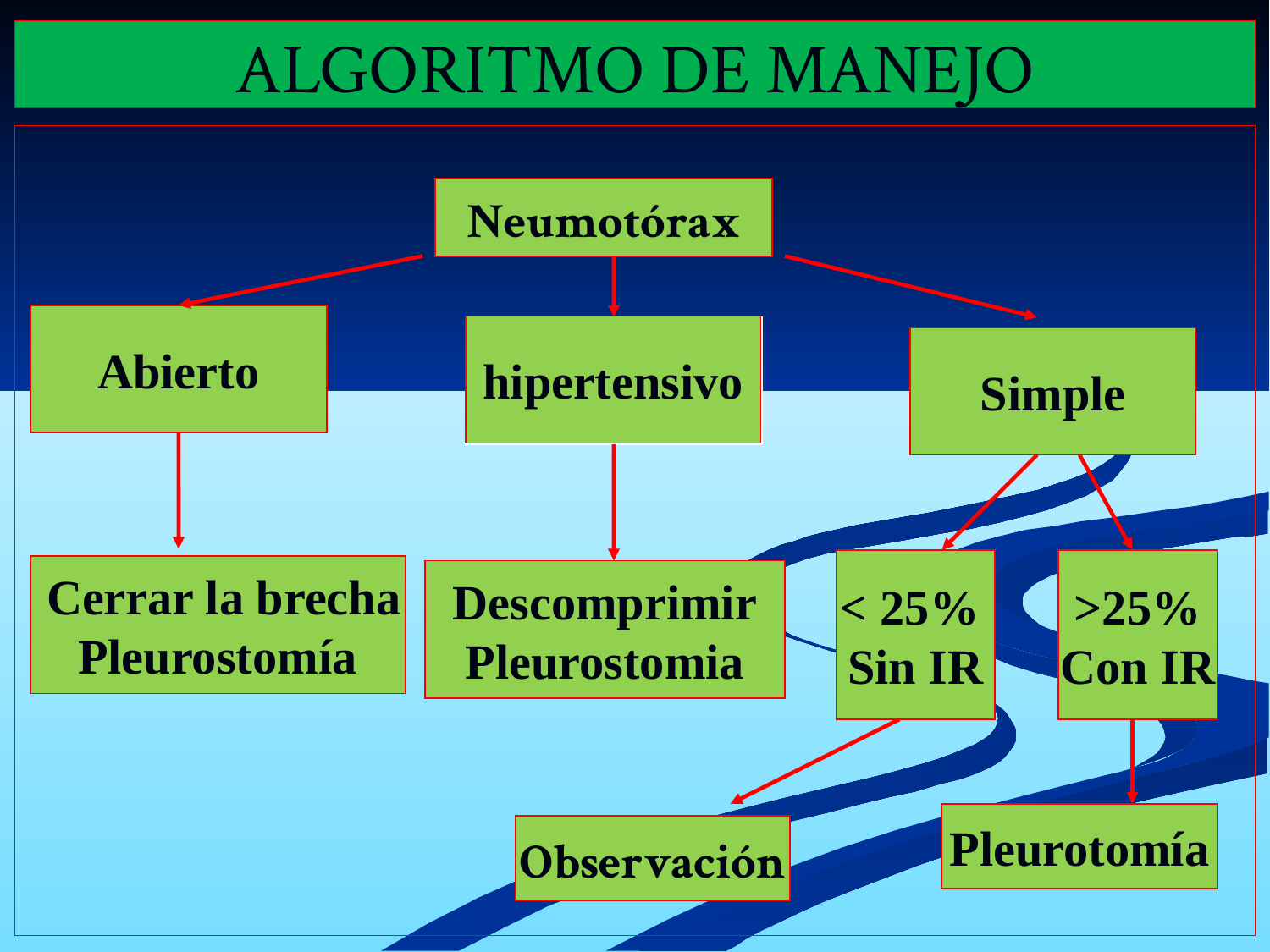

# ALGORITMO DE MANEJO

Neumotórax

Abierto
hipertensivo
Hipertensivo
Simple

< 25%
Sin IR
>25%
Con IR
 Cerrar la brecha
Pleurostomía
Descomprimir
Pleurostomia

Pleurotomía
Observación